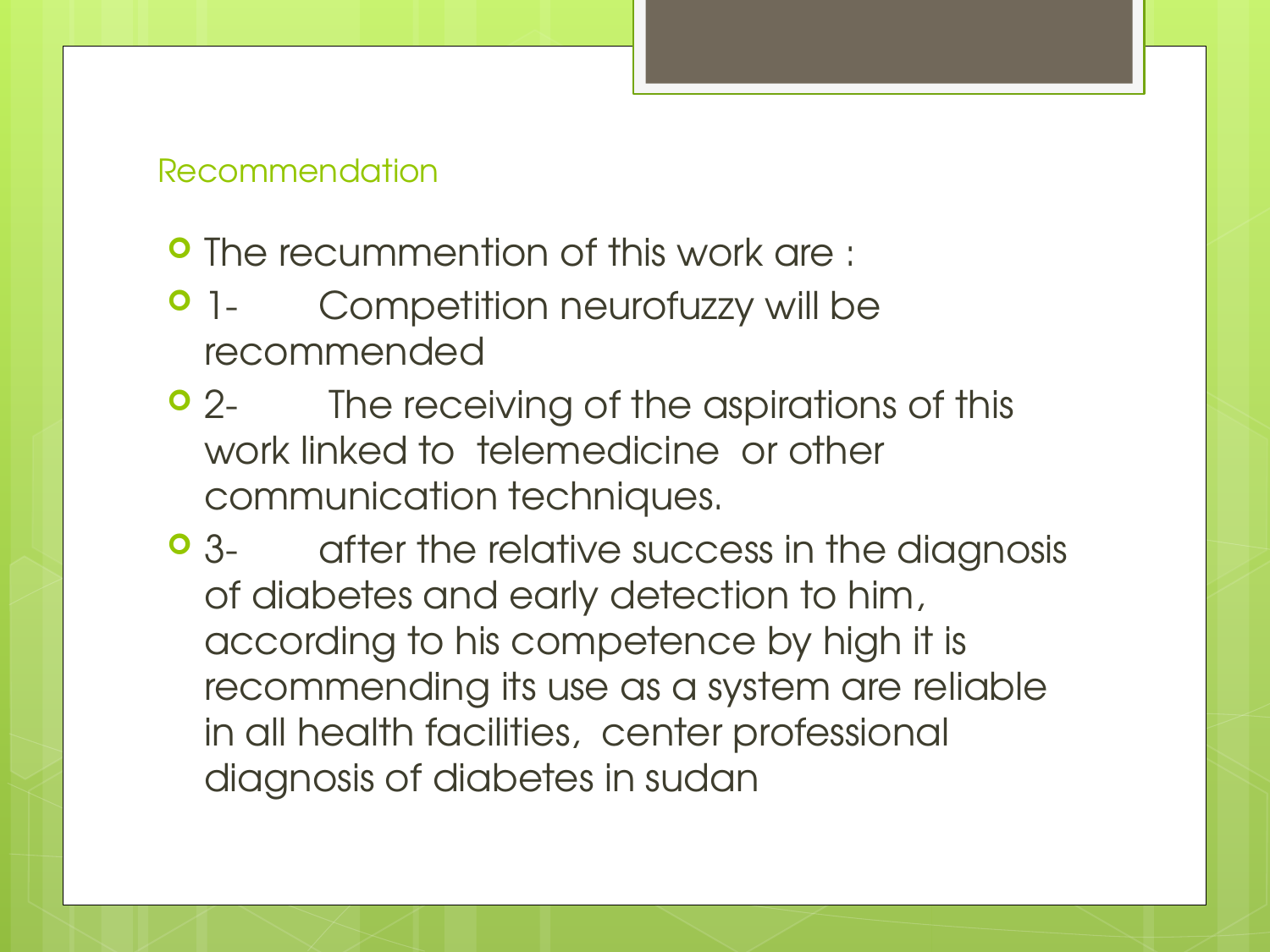

# Recommendation
The recummention of this work are :
1-	Competition neurofuzzy will be recommended
2-	 The receiving of the aspirations of this work linked to  telemedicine  or other communication techniques.
3-	after the relative success in the diagnosis of diabetes and early detection to him, according to his competence by high it is recommending its use as a system are reliable in all health facilities,  center professional diagnosis of diabetes in sudan